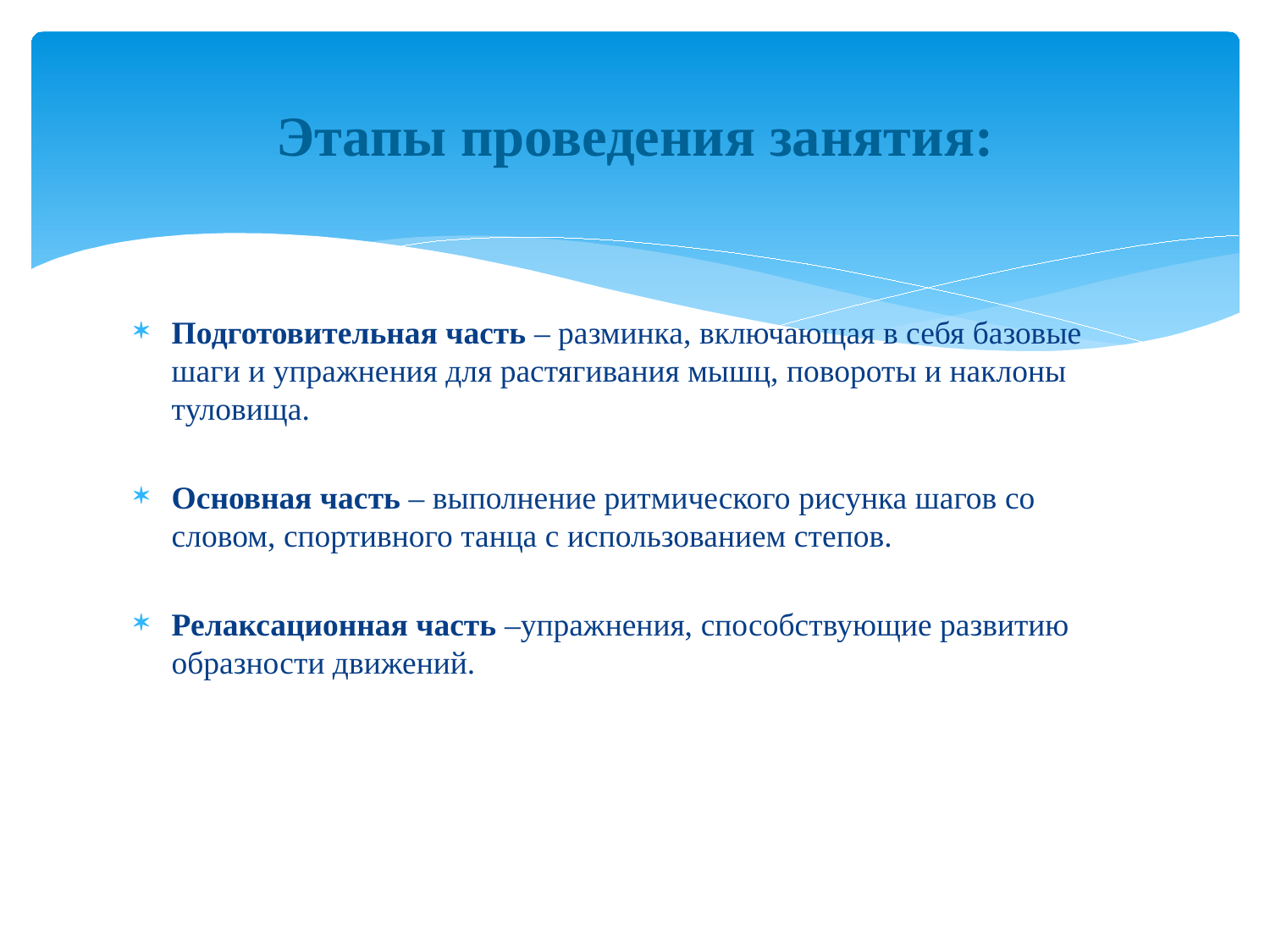

# Этапы проведения занятия:
Подготовительная часть – разминка, включающая в себя базовые шаги и упражнения для растягивания мышц, повороты и наклоны туловища.

Основная часть – выполнение ритмического рисунка шагов со словом, спортивного танца с использованием степов.

Релаксационная часть –упражнения, способствующие развитию образности движений.